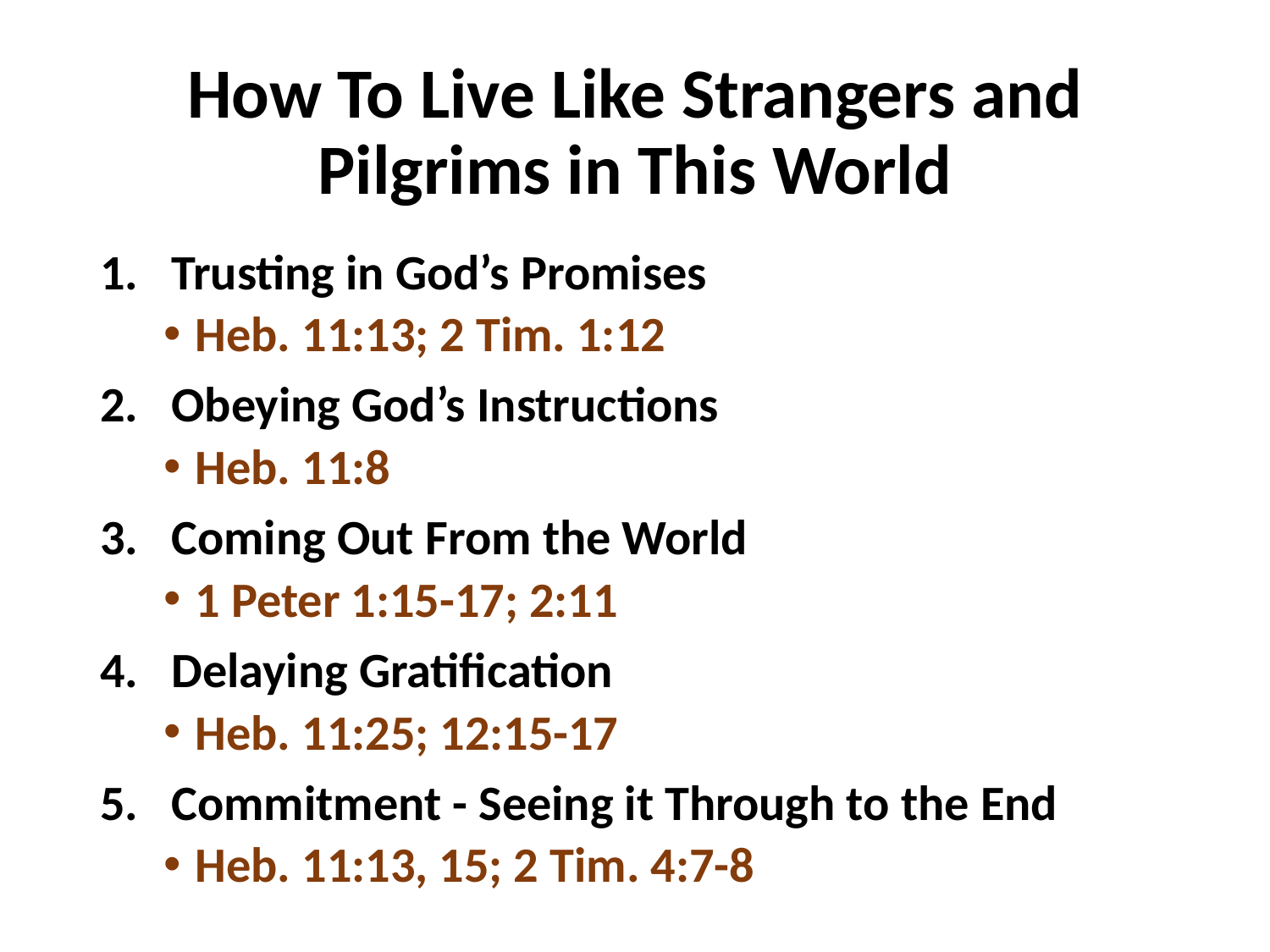

# How To Live Like Strangers and Pilgrims in This World
Trusting in God’s Promises
Heb. 11:13; 2 Tim. 1:12
Obeying God’s Instructions
Heb. 11:8
Coming Out From the World
1 Peter 1:15-17; 2:11
Delaying Gratification
Heb. 11:25; 12:15-17
Commitment - Seeing it Through to the End
Heb. 11:13, 15; 2 Tim. 4:7-8